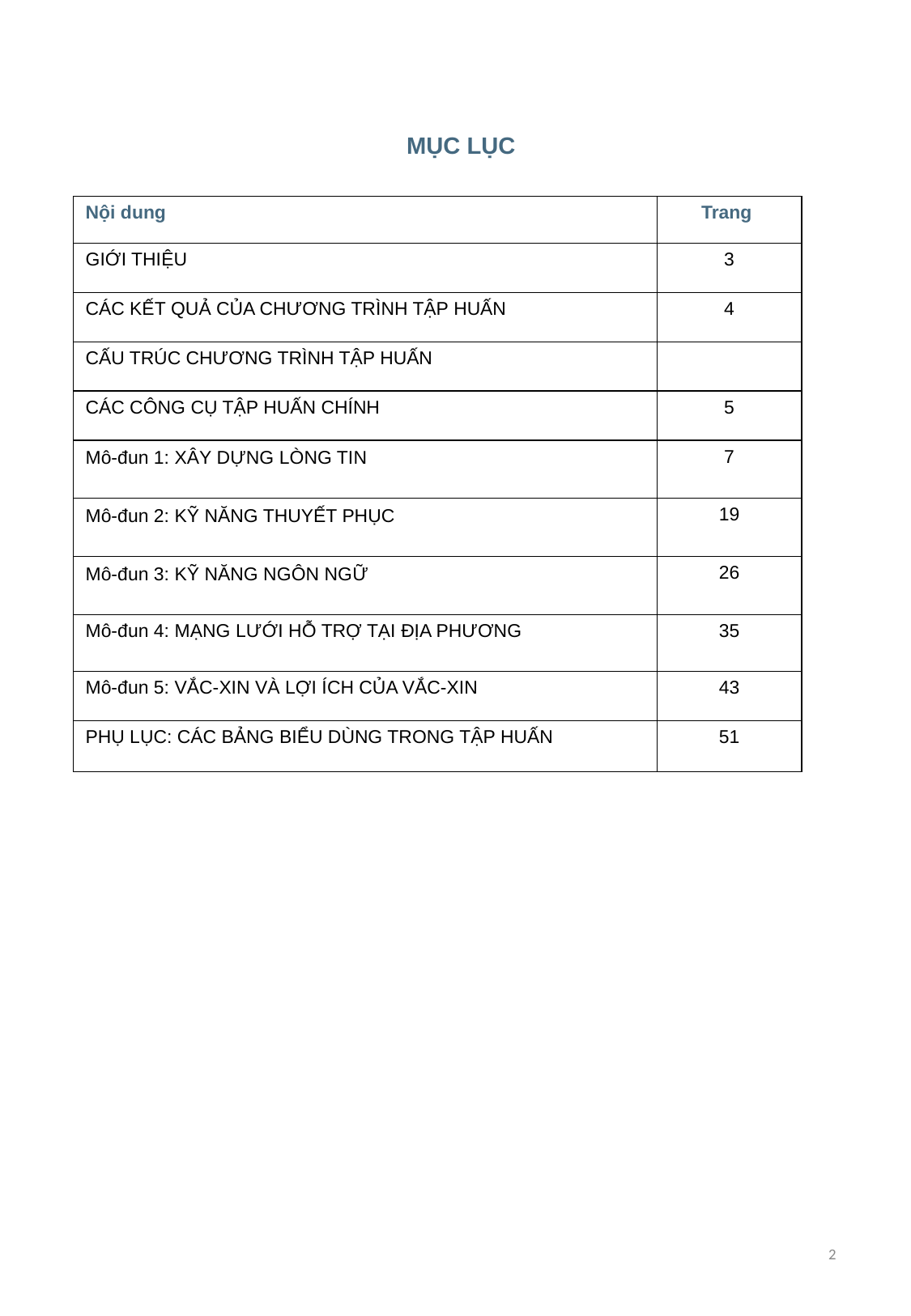

MỤC LỤC

| Nội dung | Trang |
| --- | --- |
| GIỚI THIỆU | 3 |
| CÁC KẾT QUẢ CỦA CHƯƠNG TRÌNH TẬP HUẤN | 4 |
| CẤU TRÚC CHƯƠNG TRÌNH TẬP HUẤN |  |
| CÁC CÔNG CỤ TẬP HUẤN CHÍNH | 5 |
| Mô-đun 1: XÂY DỰNG LÒNG TIN | 7 |
| Mô-đun 2: KỸ NĂNG THUYẾT PHỤC | 19 |
| Mô-đun 3: KỸ NĂNG NGÔN NGỮ | 26 |
| Mô-đun 4: MẠNG LƯỚI HỖ TRỢ TẠI ĐỊA PHƯƠNG | 35 |
| Mô-đun 5: VẮC-XIN VÀ LỢI ÍCH CỦA VẮC-XIN | 43 |
| PHỤ LỤC: CÁC BẢNG BIỂU DÙNG TRONG TẬP HUẤN | 51 |
2